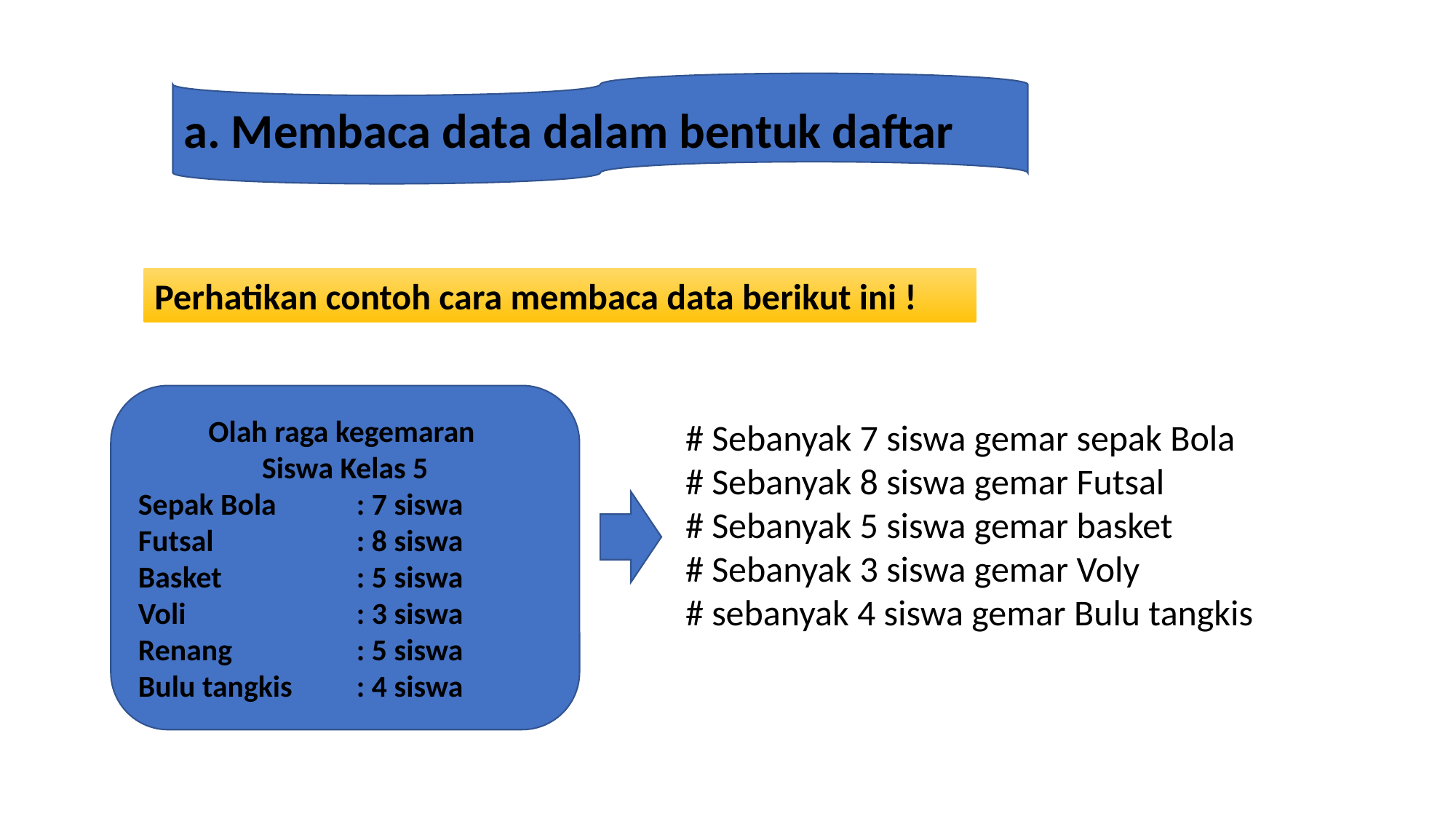

a. Membaca data dalam bentuk daftar
Perhatikan contoh cara membaca data berikut ini !
Olah raga kegemaran
Siswa Kelas 5
Sepak Bola	: 7 siswa
Futsal		: 8 siswa
Basket		: 5 siswa
Voli		: 3 siswa
Renang		: 5 siswa
Bulu tangkis	: 4 siswa
# Sebanyak 7 siswa gemar sepak Bola
# Sebanyak 8 siswa gemar Futsal
# Sebanyak 5 siswa gemar basket
# Sebanyak 3 siswa gemar Voly
# sebanyak 4 siswa gemar Bulu tangkis